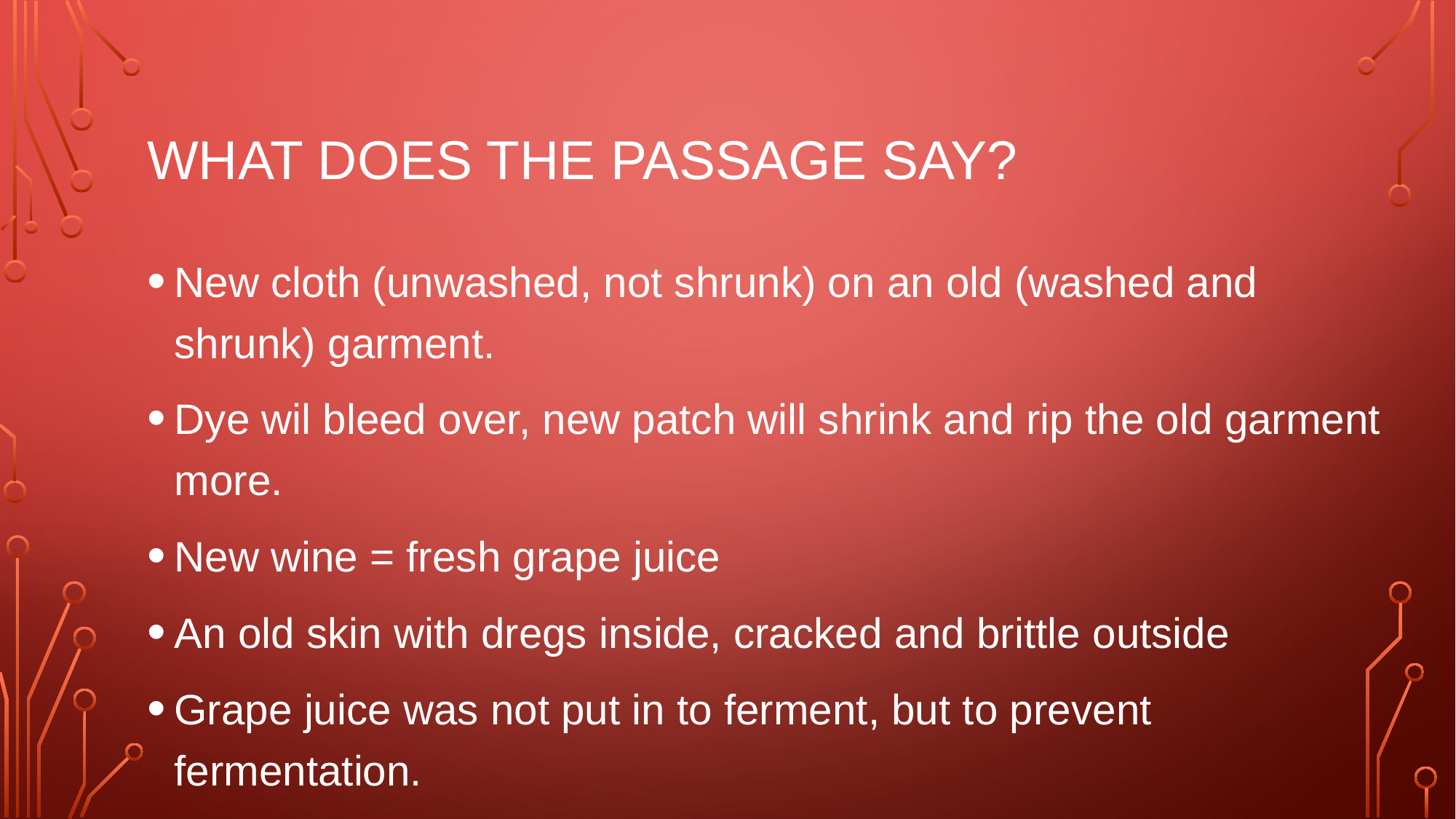

# What does the passage say?
New cloth (unwashed, not shrunk) on an old (washed and shrunk) garment.
Dye wil bleed over, new patch will shrink and rip the old garment more.
New wine = fresh grape juice
An old skin with dregs inside, cracked and brittle outside
Grape juice was not put in to ferment, but to prevent fermentation.